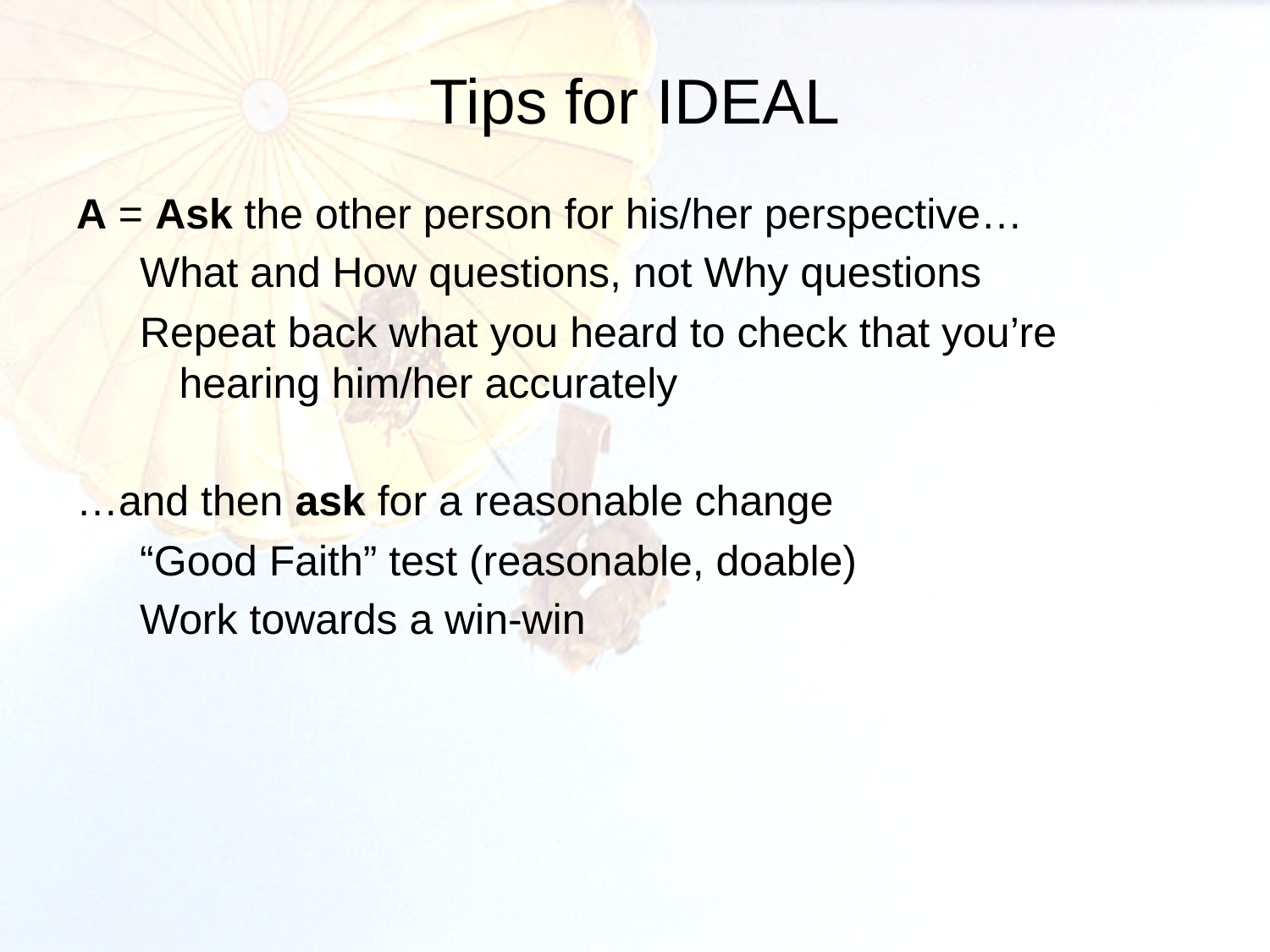

# Tips for IDEAL
A = Ask the other person for his/her perspective…
What and How questions, not Why questions
Repeat back what you heard to check that you’re hearing him/her accurately

…and then ask for a reasonable change
“Good Faith” test (reasonable, doable)
Work towards a win-win

   23
POC:  ASC MRT, DSN 793-4847